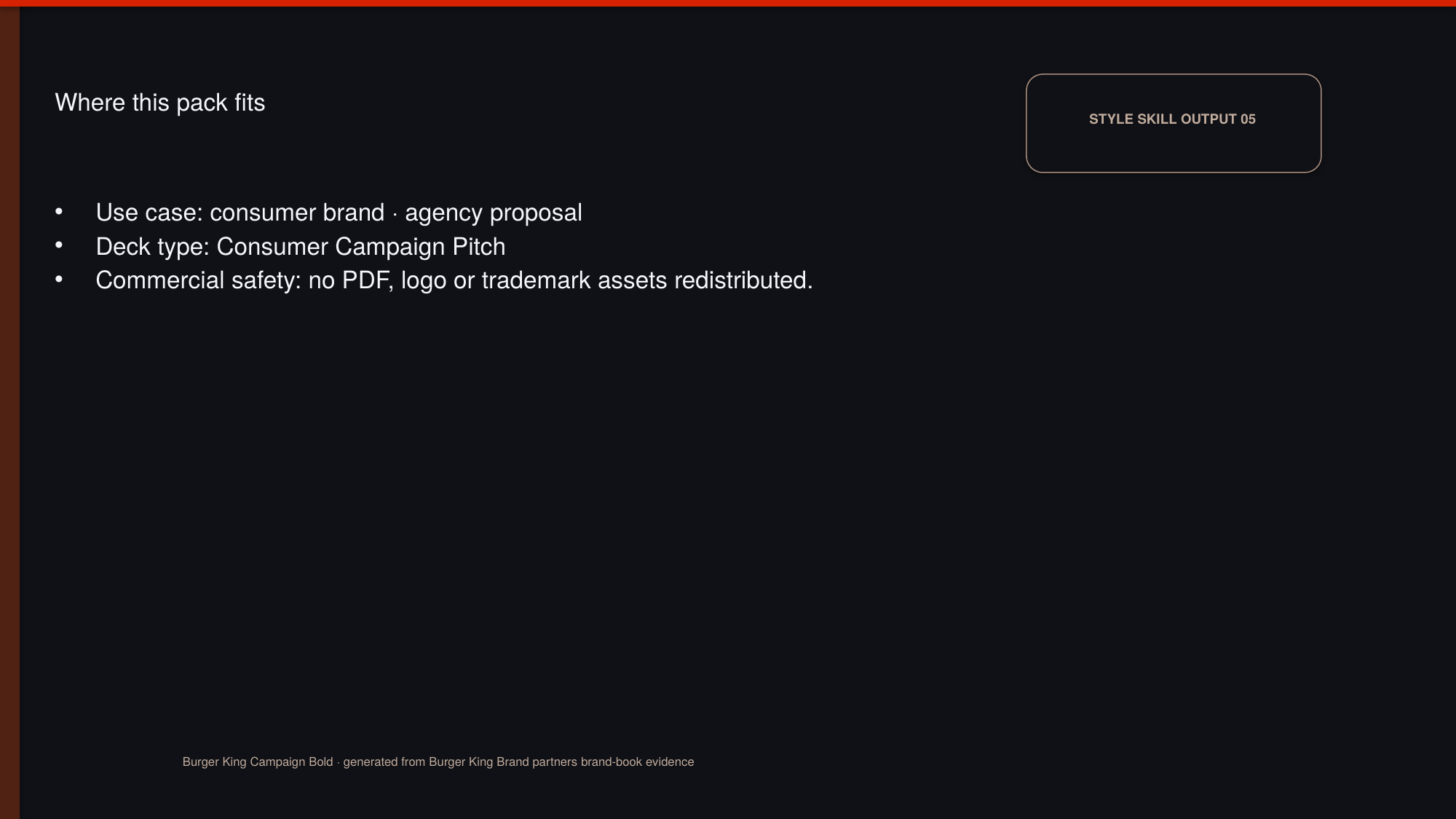

# Where this pack fits

STYLE SKILL OUTPUT 05
Use case: consumer brand · agency proposal
Deck type: Consumer Campaign Pitch
Commercial safety: no PDF, logo or trademark assets redistributed.
Burger King Campaign Bold · generated from Burger King Brand partners brand-book evidence